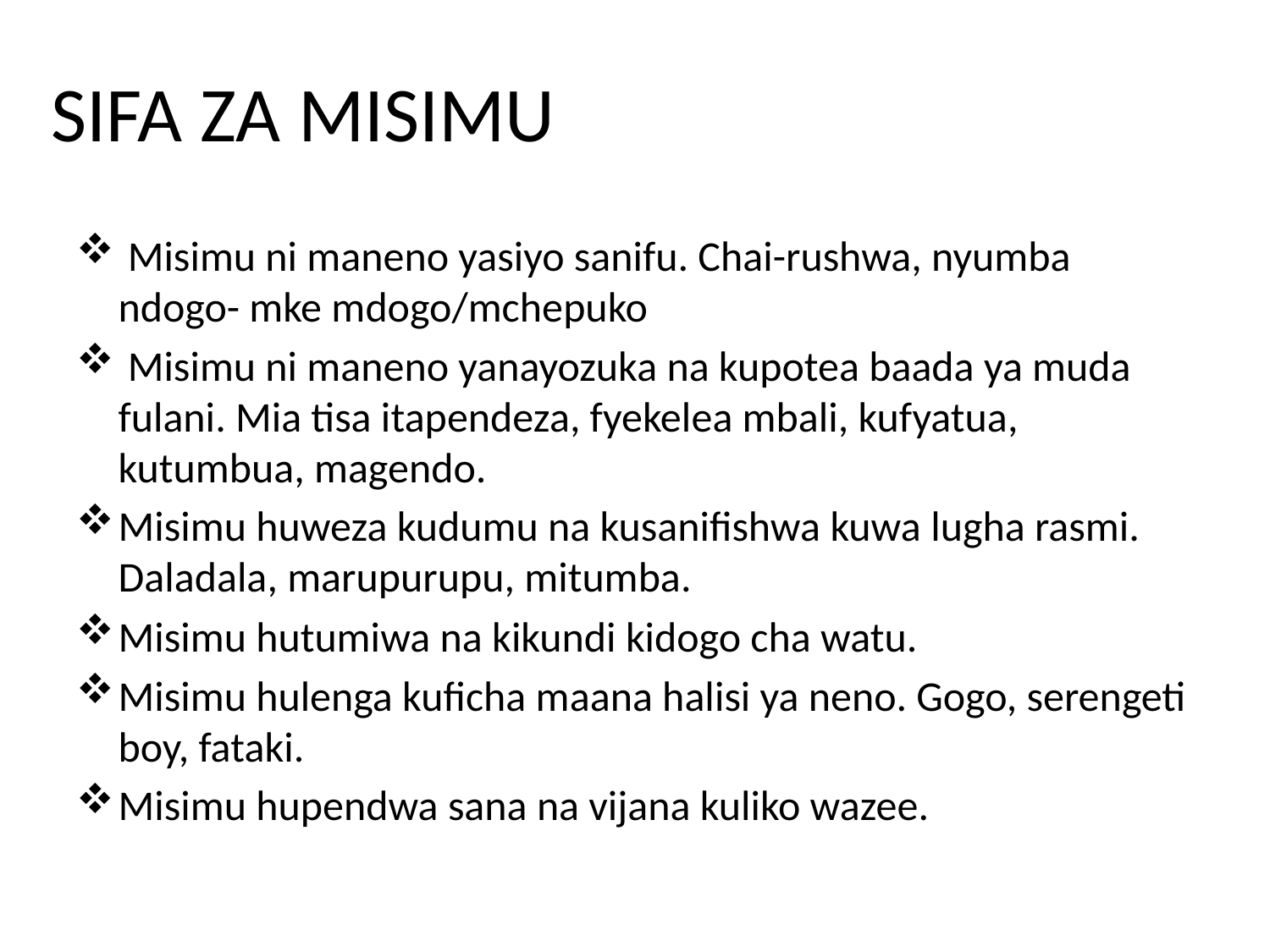

# SIFA ZA MISIMU
 Misimu ni maneno yasiyo sanifu. Chai-rushwa, nyumba ndogo- mke mdogo/mchepuko
 Misimu ni maneno yanayozuka na kupotea baada ya muda fulani. Mia tisa itapendeza, fyekelea mbali, kufyatua, kutumbua, magendo.
Misimu huweza kudumu na kusanifishwa kuwa lugha rasmi. Daladala, marupurupu, mitumba.
Misimu hutumiwa na kikundi kidogo cha watu.
Misimu hulenga kuficha maana halisi ya neno. Gogo, serengeti boy, fataki.
Misimu hupendwa sana na vijana kuliko wazee.